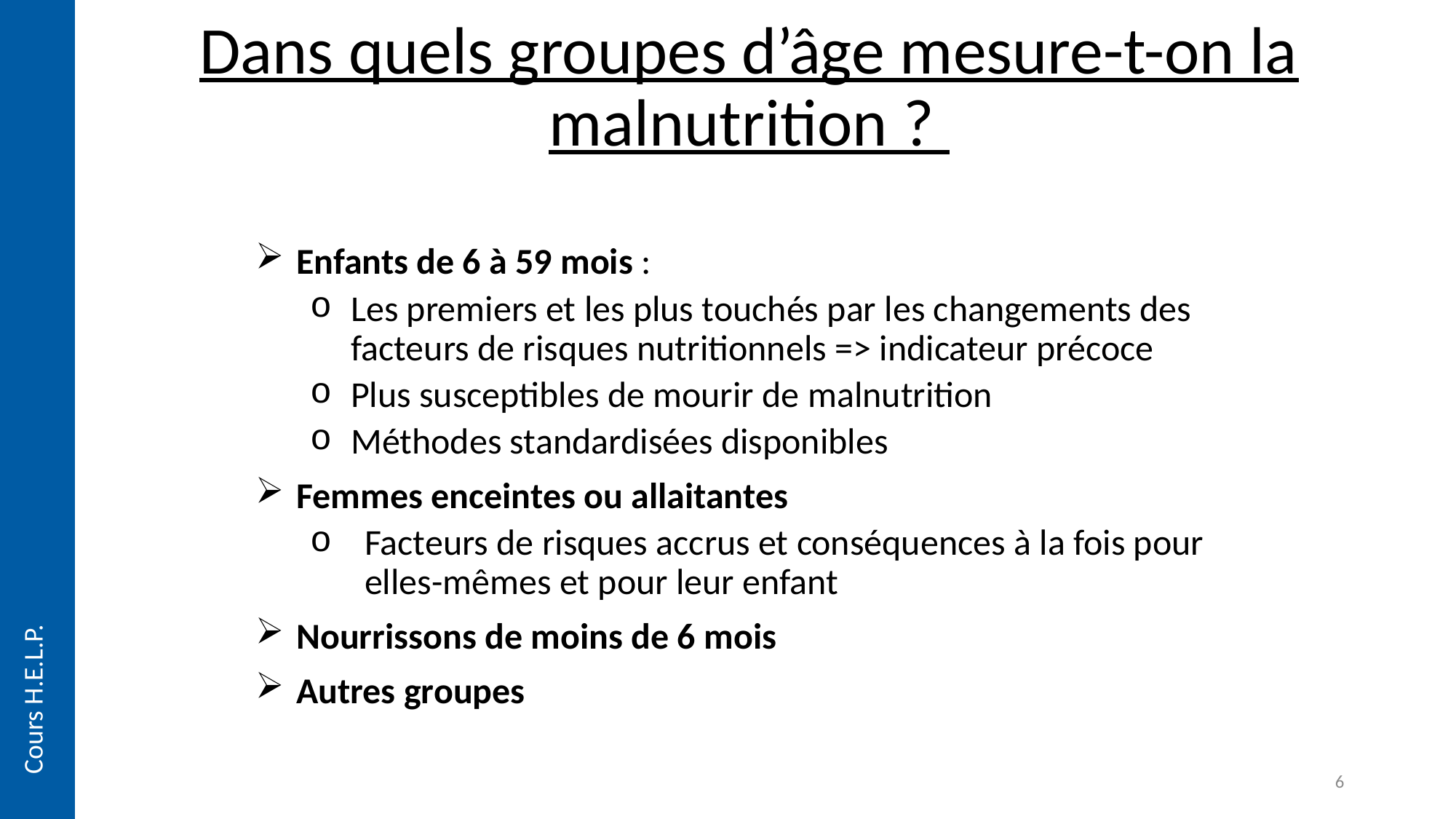

Dans quels groupes d’âge mesure-t-on la malnutrition ?
Enfants de 6 à 59 mois :
Les premiers et les plus touchés par les changements des facteurs de risques nutritionnels => indicateur précoce
Plus susceptibles de mourir de malnutrition
Méthodes standardisées disponibles
Femmes enceintes ou allaitantes
Facteurs de risques accrus et conséquences à la fois pour elles-mêmes et pour leur enfant
Nourrissons de moins de 6 mois
Autres groupes
Cours H.E.L.P.
6